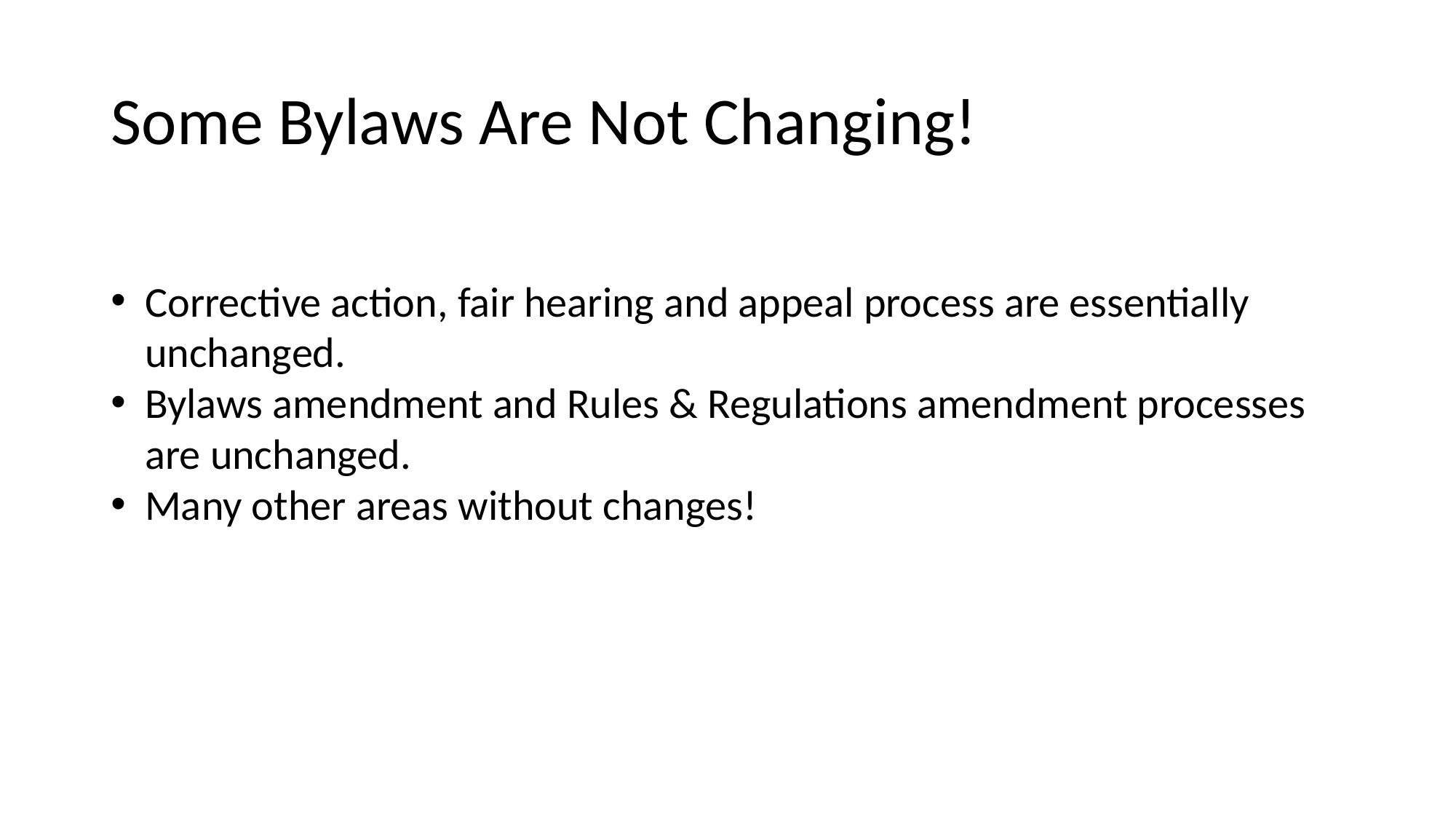

# Some Bylaws Are Not Changing!

Corrective action, fair hearing and appeal process are essentially unchanged.
Bylaws amendment and Rules & Regulations amendment processes are unchanged.
Many other areas without changes!